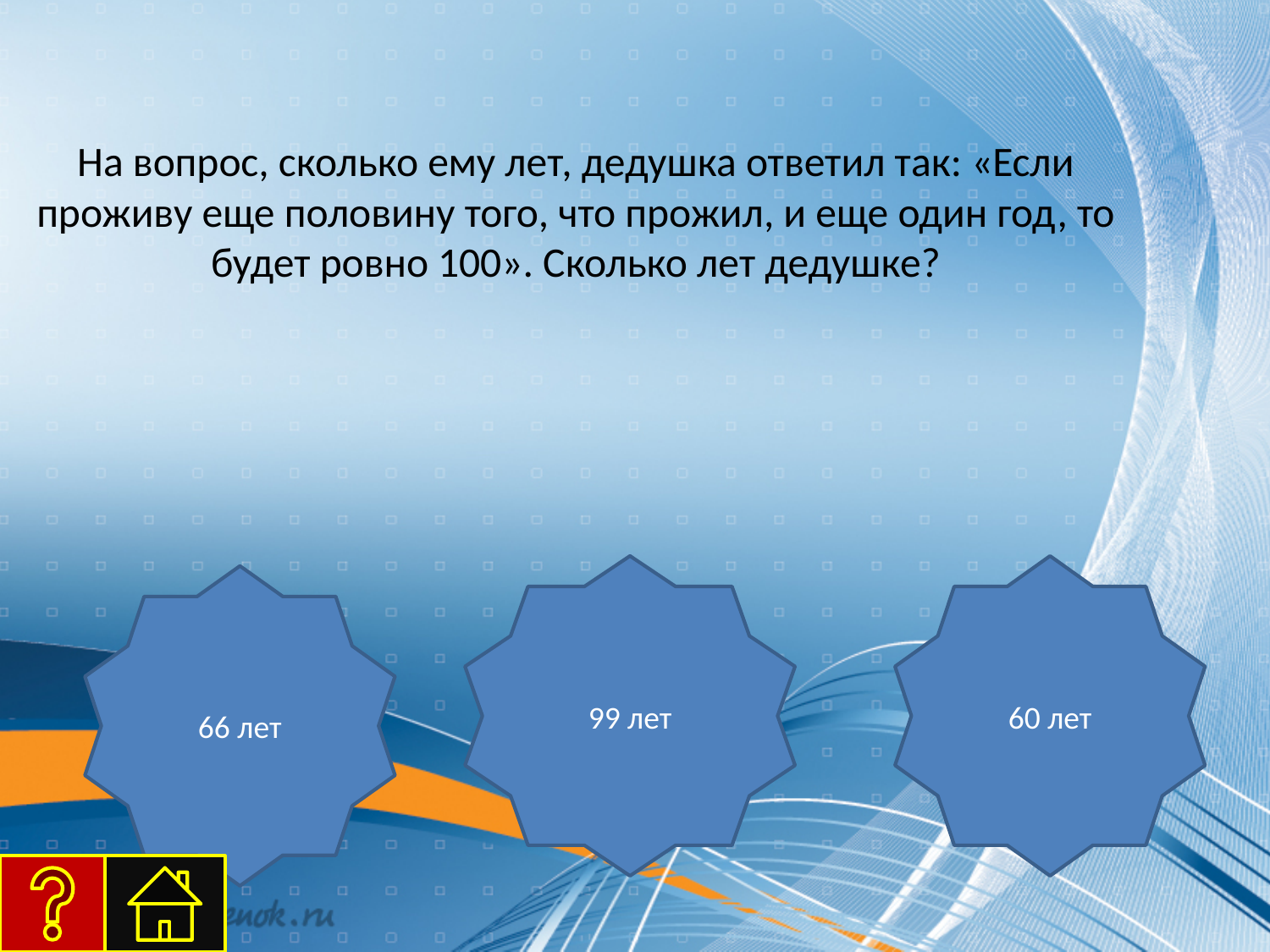

# На вопрос, сколько ему лет, дедушка ответил так: «Если проживу еще половину того, что прожил, и еще один год, то будет ровно 100». Сколько лет дедушке?
99 лет
60 лет
66 лет